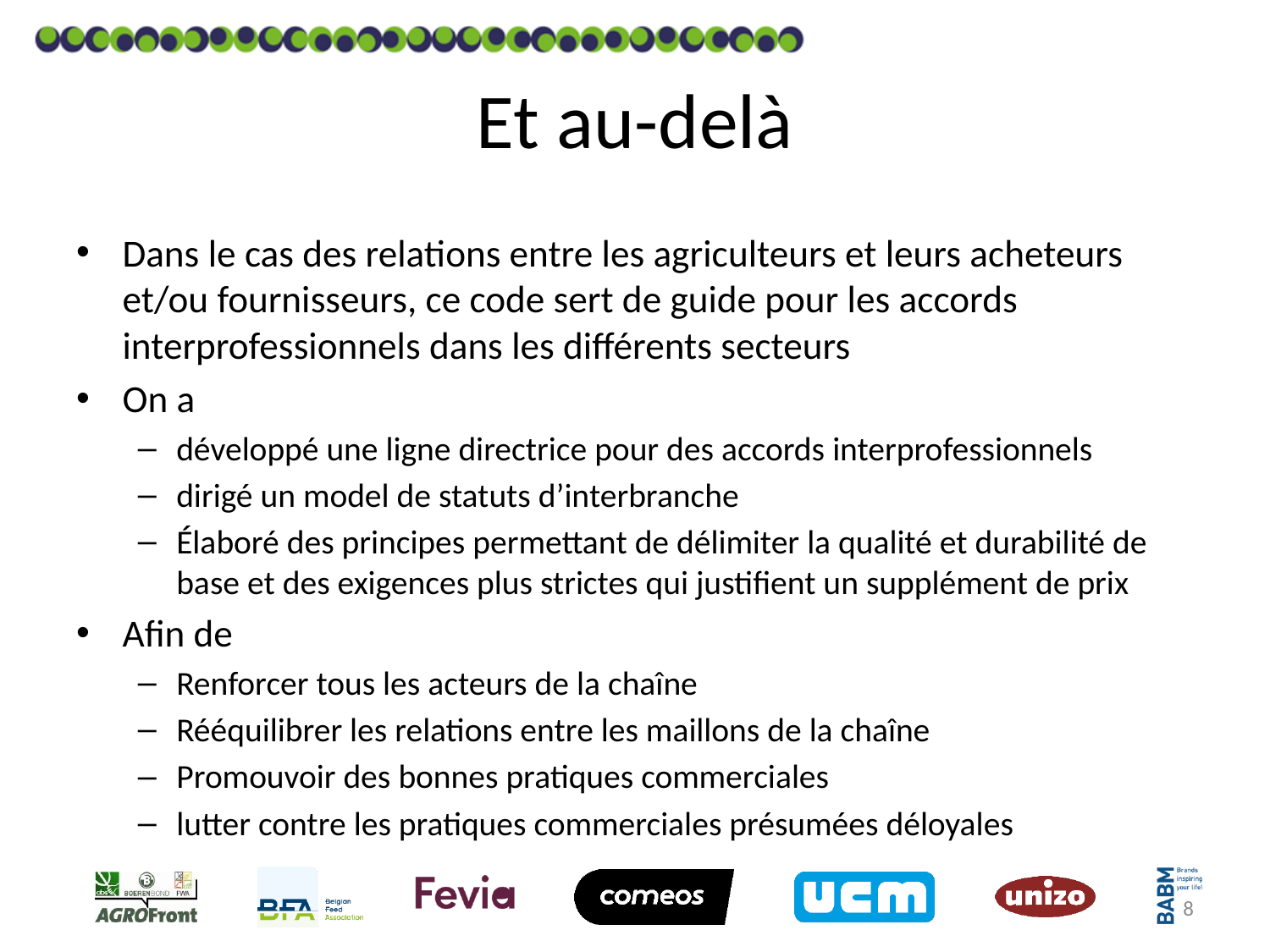

# Et au-delà
Dans le cas des relations entre les agriculteurs et leurs acheteurs et/ou fournisseurs, ce code sert de guide pour les accords interprofessionnels dans les différents secteurs
On a
développé une ligne directrice pour des accords interprofessionnels
dirigé un model de statuts d’interbranche
Élaboré des principes permettant de délimiter la qualité et durabilité de base et des exigences plus strictes qui justifient un supplément de prix
Afin de
Renforcer tous les acteurs de la chaîne
Rééquilibrer les relations entre les maillons de la chaîne
Promouvoir des bonnes pratiques commerciales
lutter contre les pratiques commerciales présumées déloyales

8